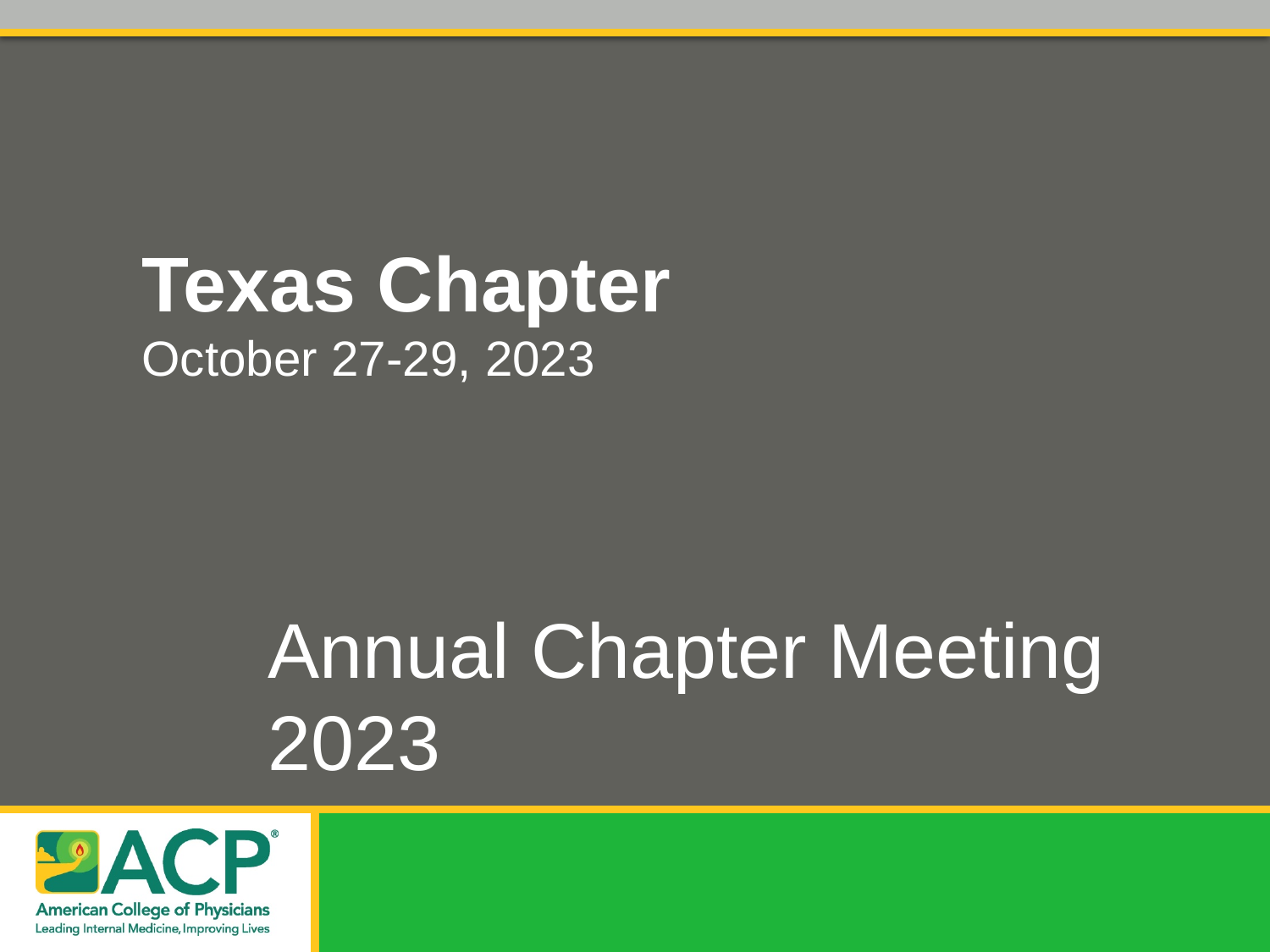

Texas Chapter
October 27-29, 2023
Annual Chapter Meeting 2023​